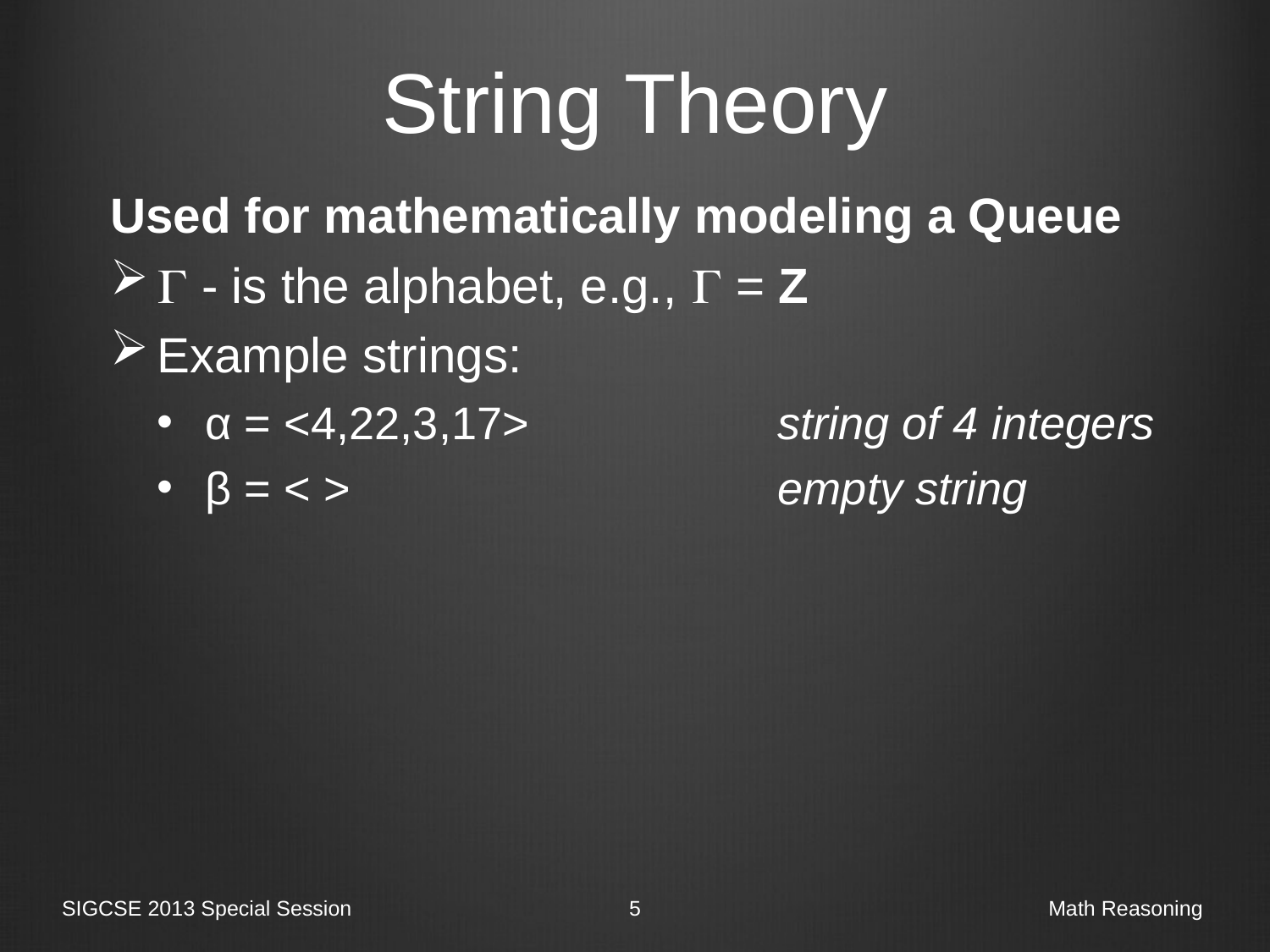

# String Theory
Used for mathematically modeling a Queue
Γ - is the alphabet, e.g., Γ = Z
Example strings:
α = <4,22,3,17>	string of 4 integers
β = < >	empty string

SIGCSE 2013 Special Session
5
Math Reasoning